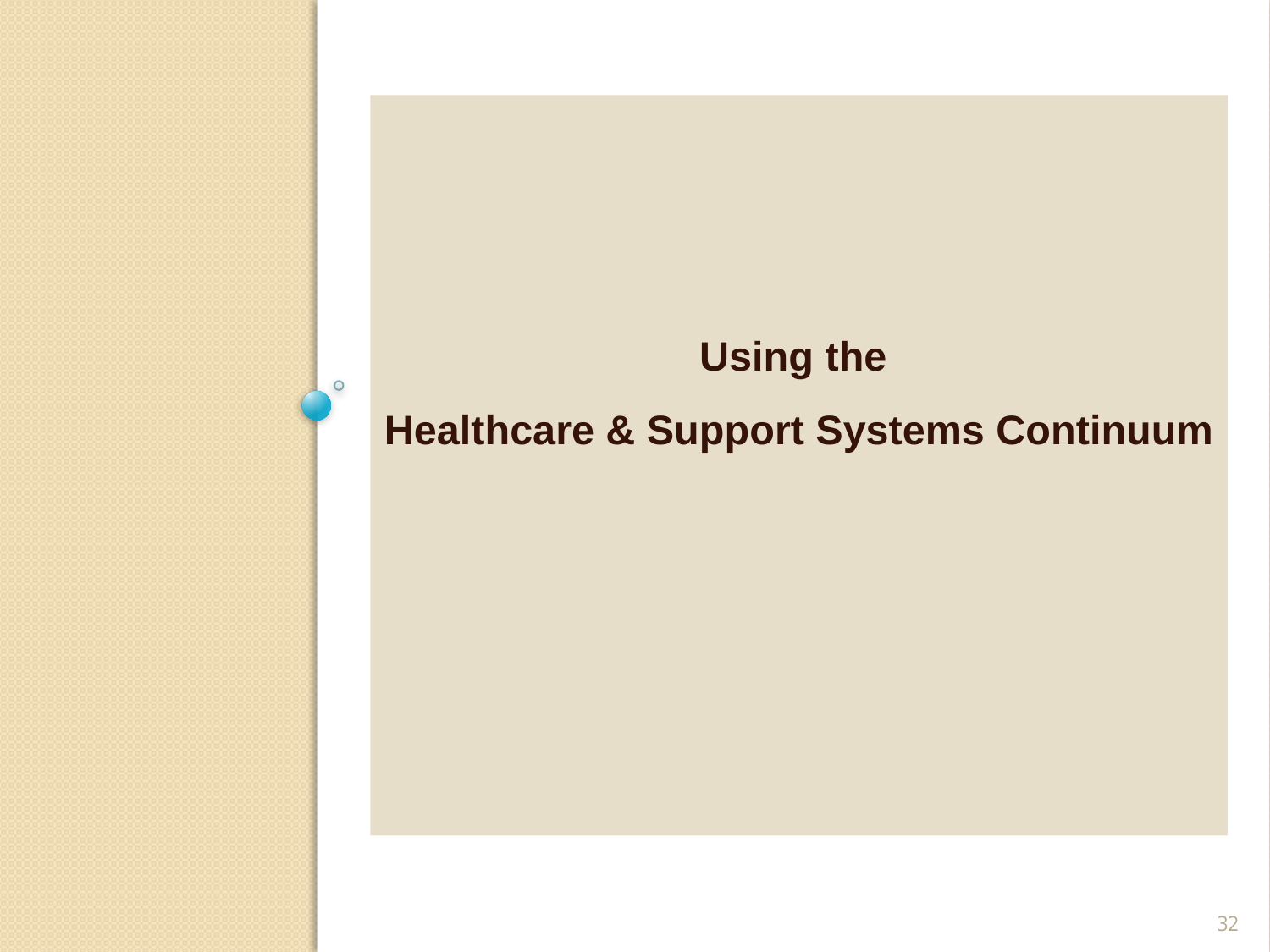

# Using the Healthcare & Support Systems Continuum
32